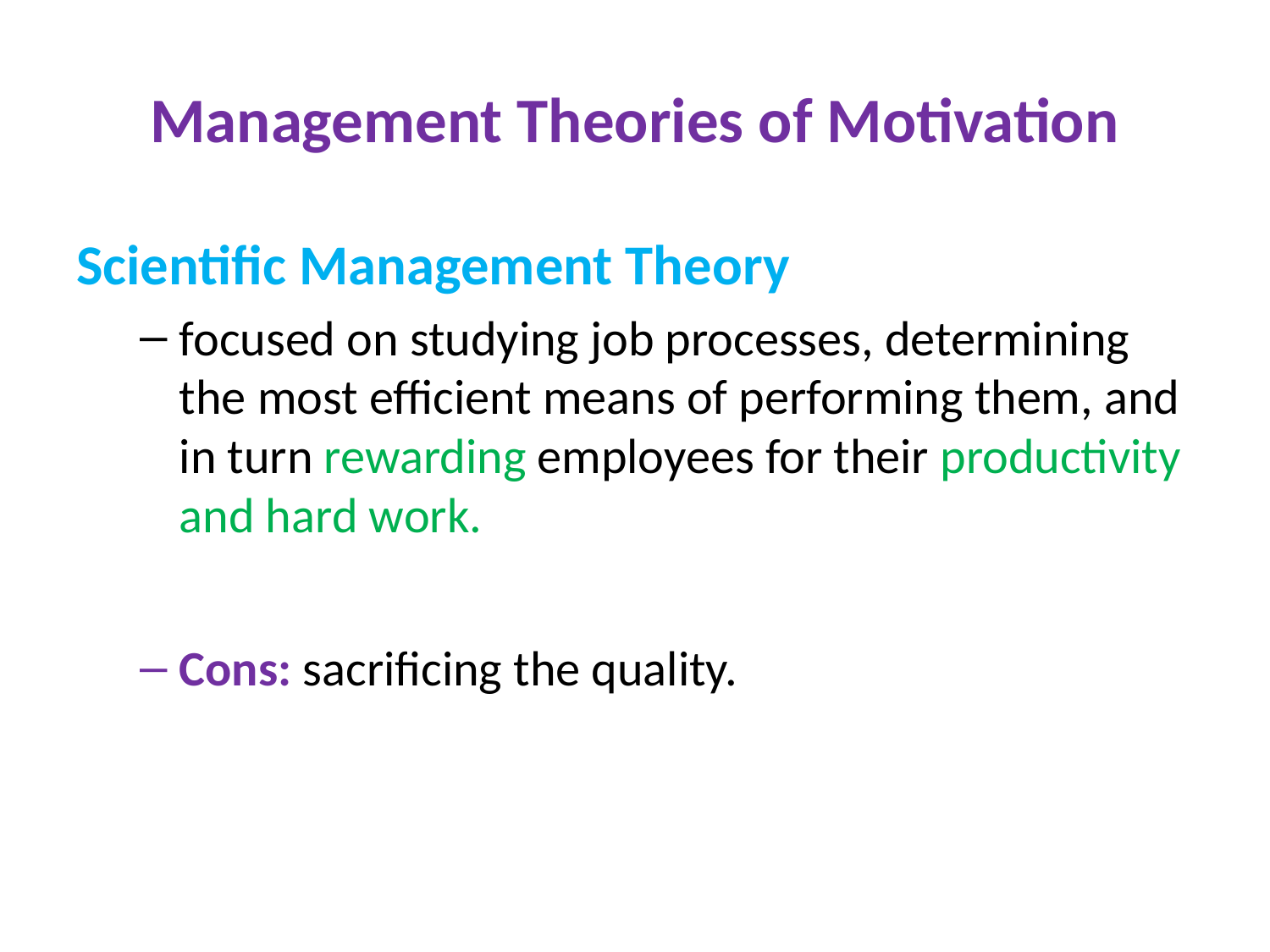

# Management Theories of Motivation
Scientific Management Theory
focused on studying job processes, determining the most efficient means of performing them, and in turn rewarding employees for their productivity and hard work.

Cons: sacrificing the quality.